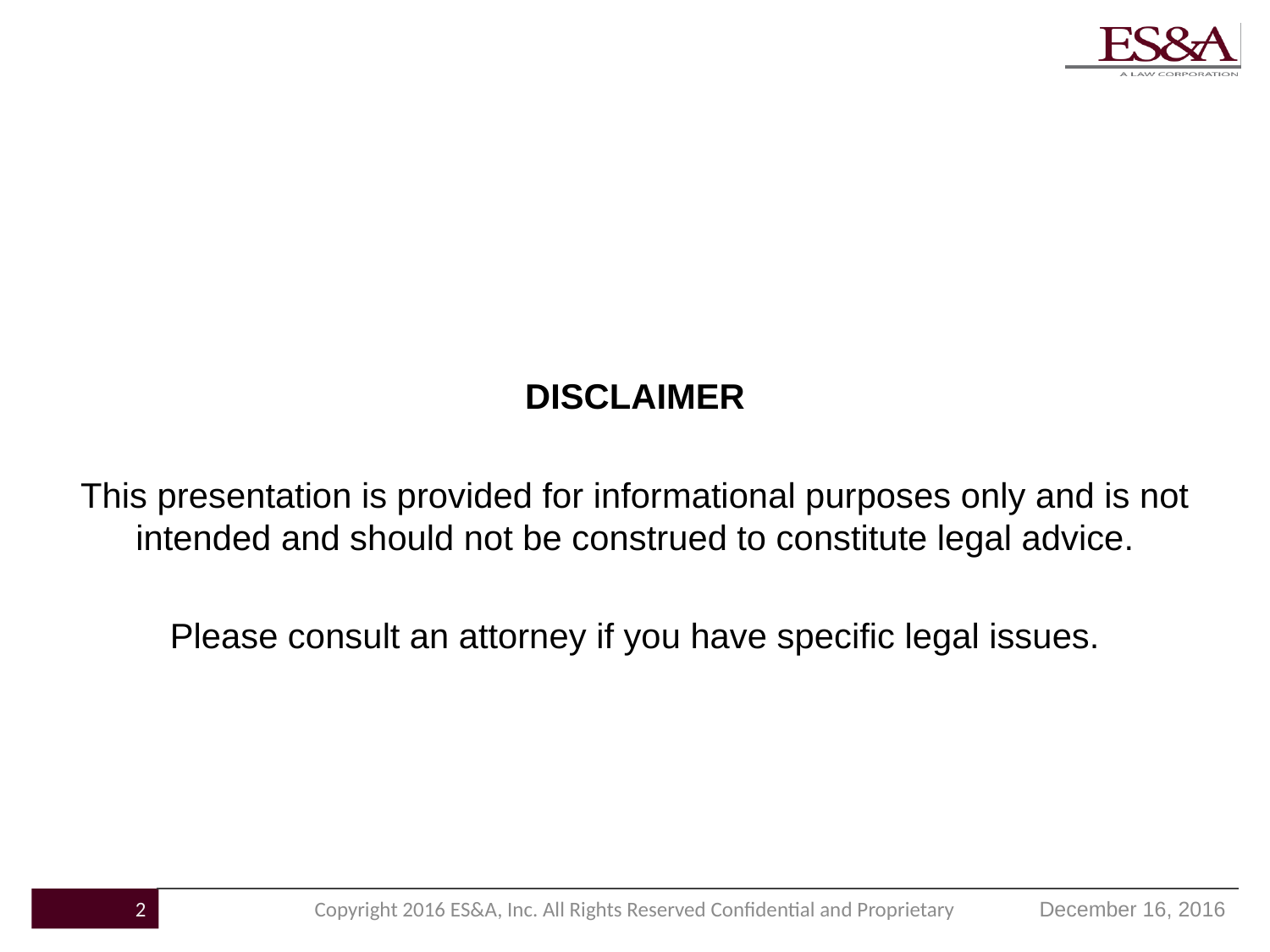

Disclaimer

This presentation is provided for informational purposes only and is not intended and should not be construed to constitute legal advice.

Please consult an attorney if you have specific legal issues.

December 16, 2016
2
Copyright 2016 ES&A, Inc. All Rights Reserved Confidential and Proprietary